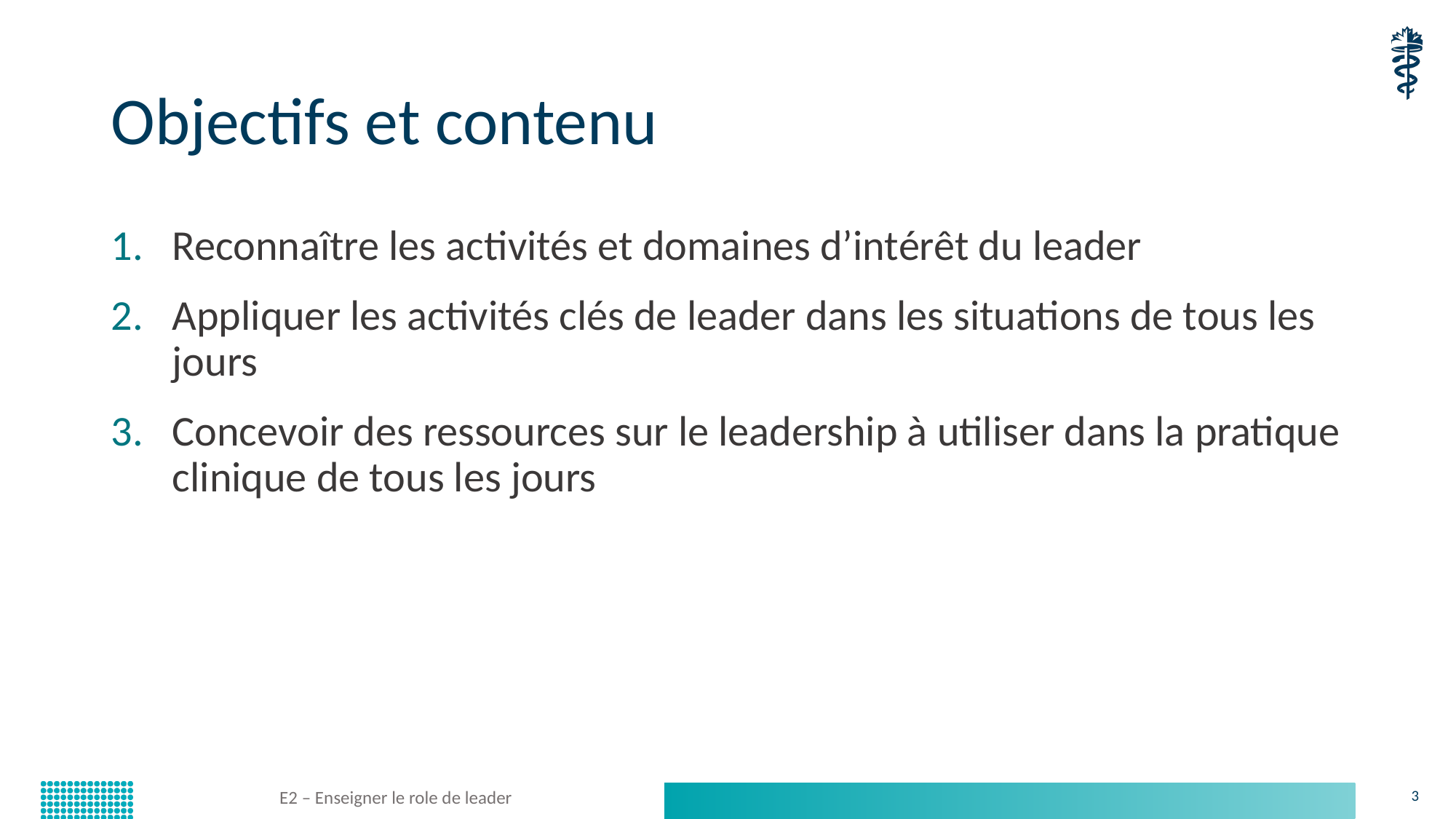

# Objectifs et contenu
Reconnaître les activités et domaines d’intérêt du leader
Appliquer les activités clés de leader dans les situations de tous les jours
Concevoir des ressources sur le leadership à utiliser dans la pratique clinique de tous les jours
E2 – Enseigner le role de leader
3